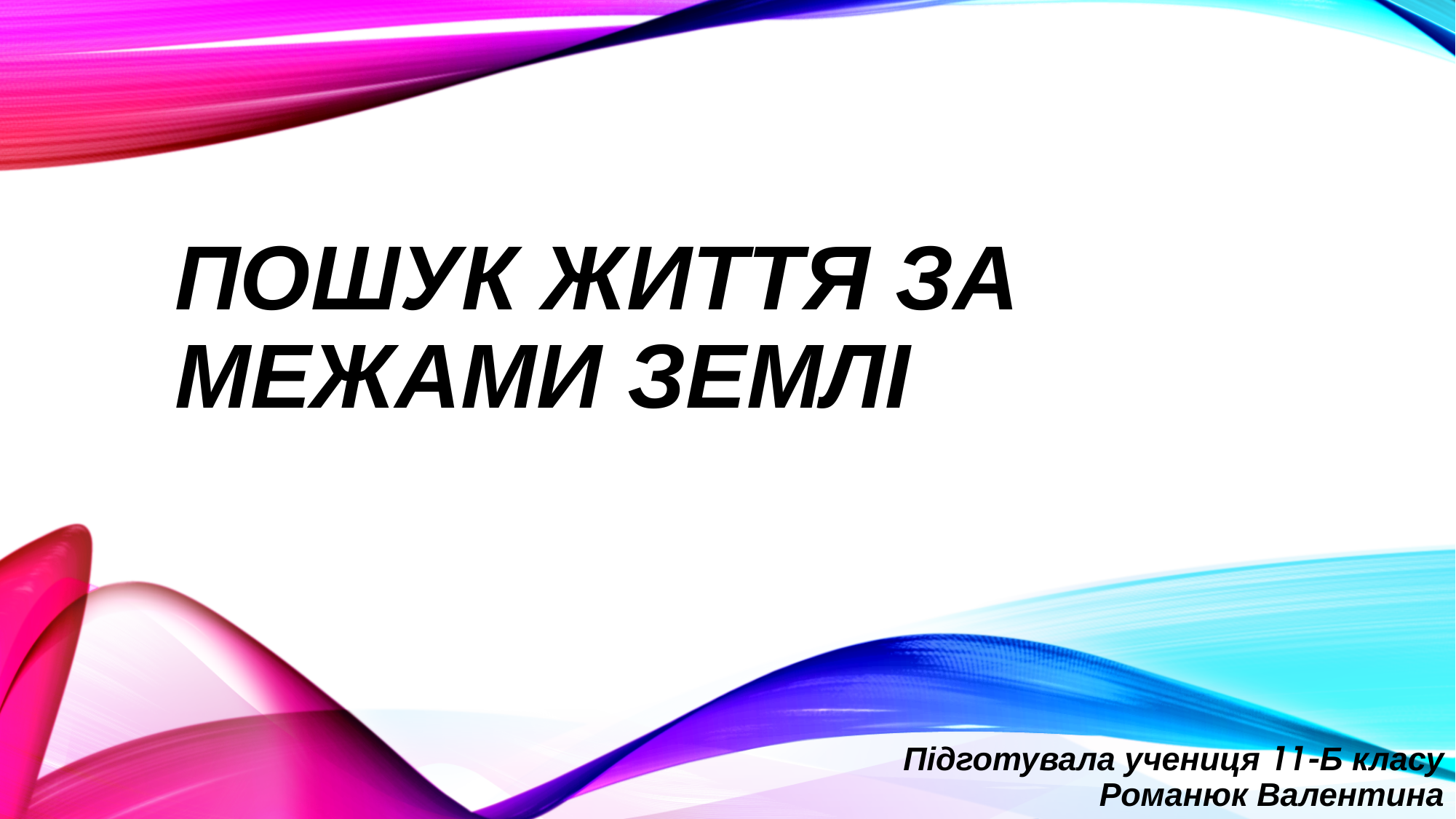

# Пошук життя за межами Землі
Підготувала учениця 11-Б класу Романюк Валентина